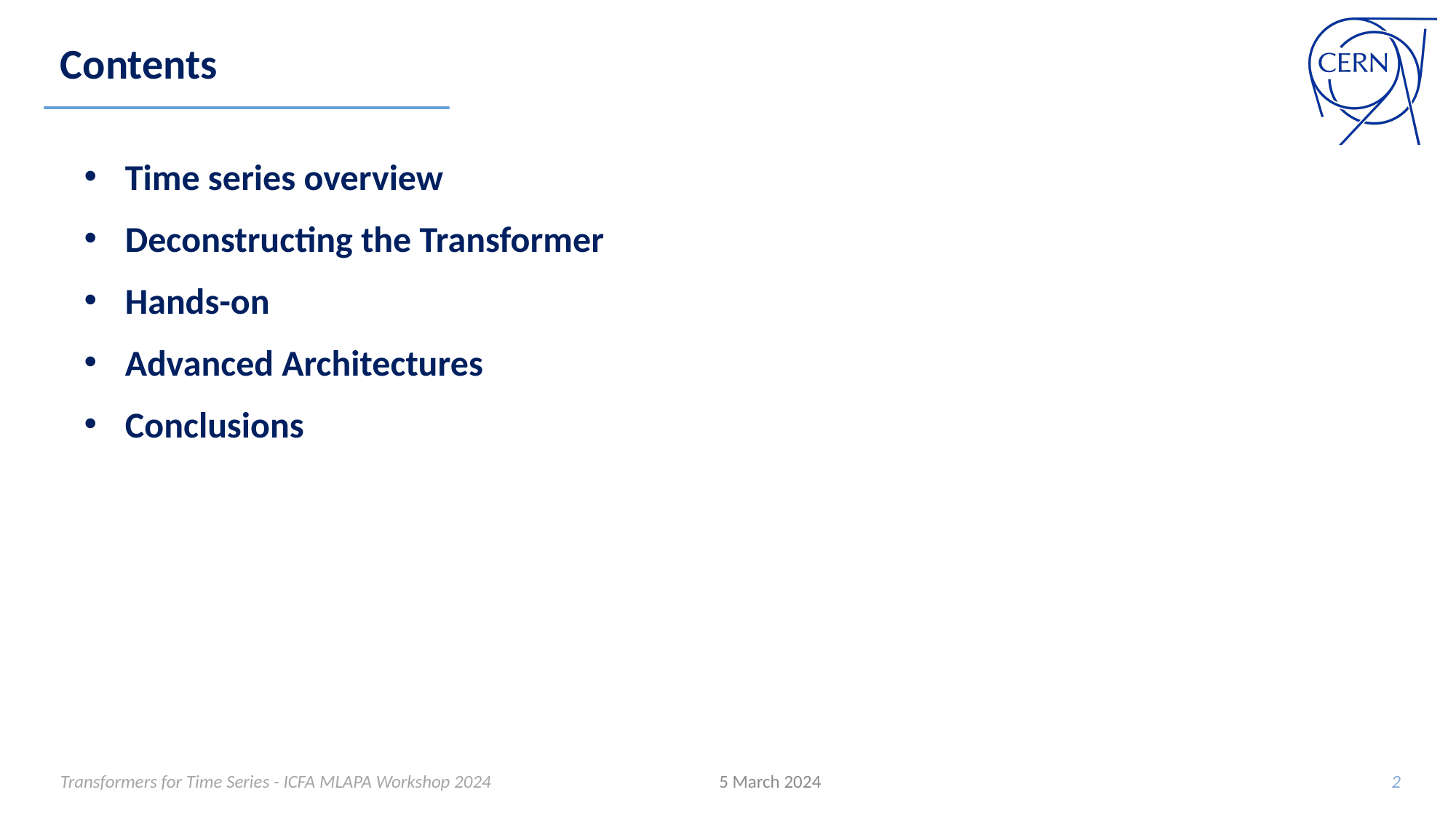

# Contents
Time series overview
Deconstructing the Transformer
Hands-on
Advanced Architectures
Conclusions
5 March 2024
2
Transformers for Time Series - ICFA MLAPA Workshop 2024